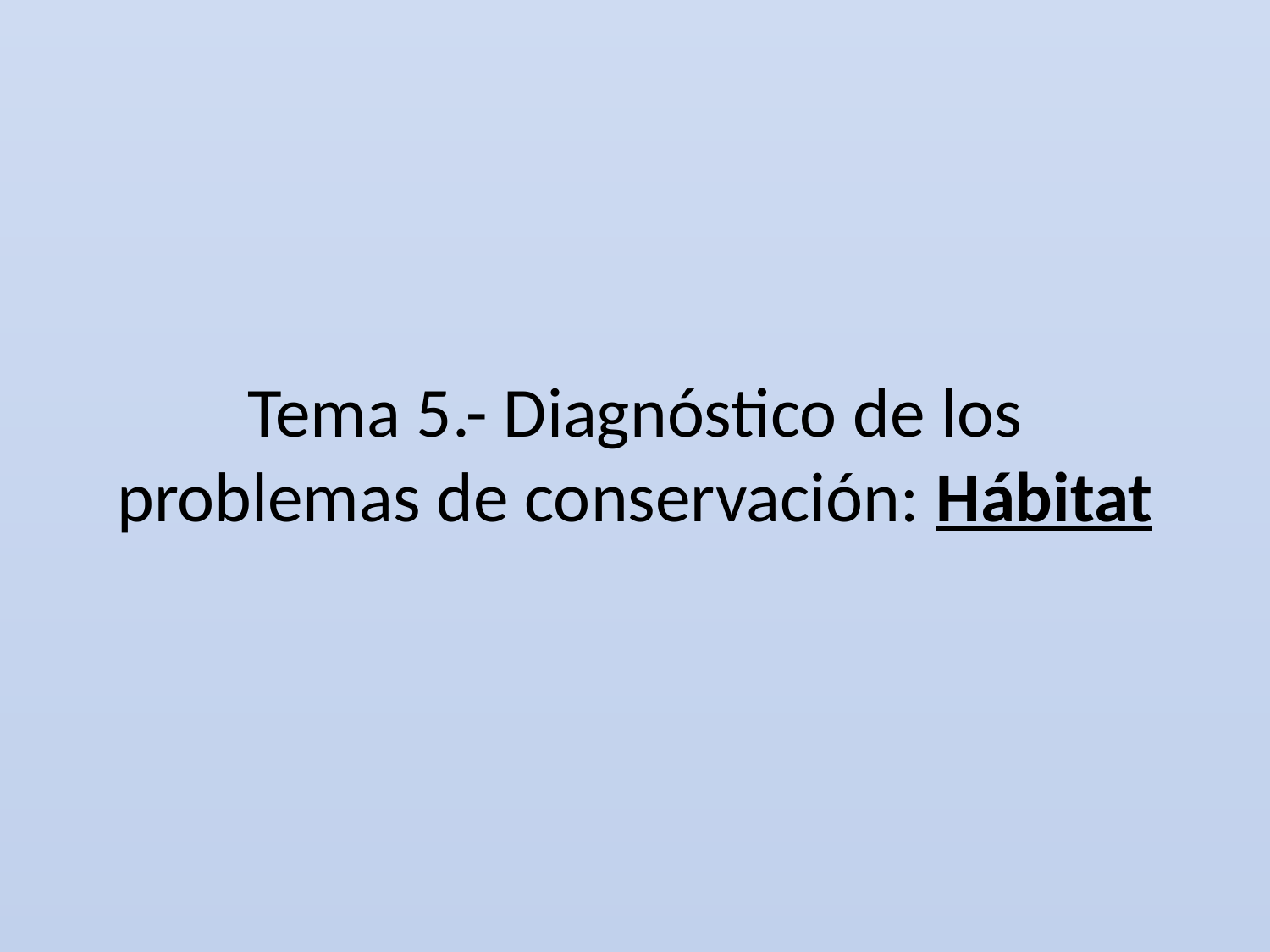

# Tema 5.- Diagnóstico de los problemas de conservación: Hábitat